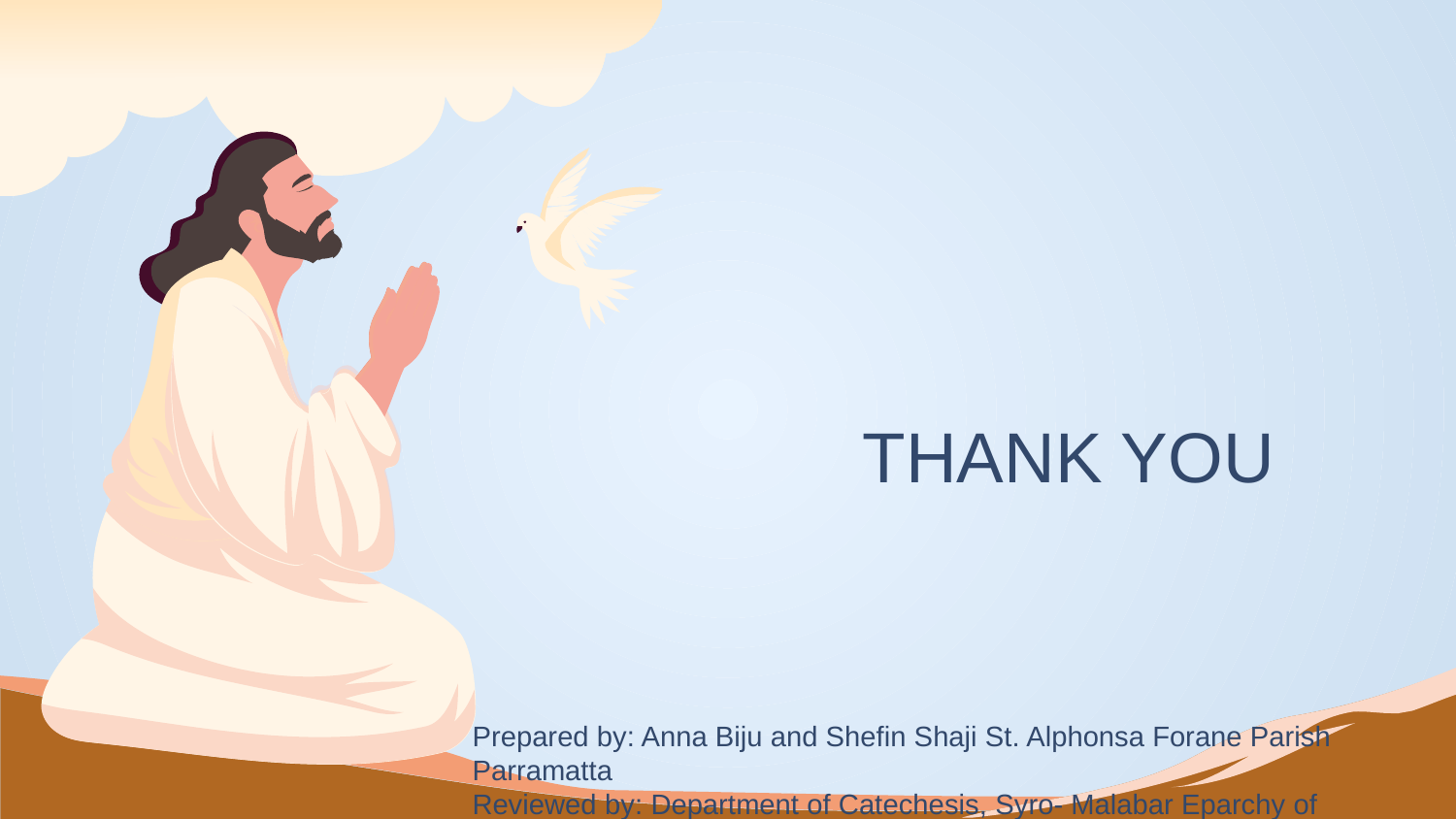

# THANK YOU
Prepared by: Anna Biju and Shefin Shaji St. Alphonsa Forane Parish Parramatta
Reviewed by: Department of Catechesis, Syro- Malabar Eparchy of Melbourne